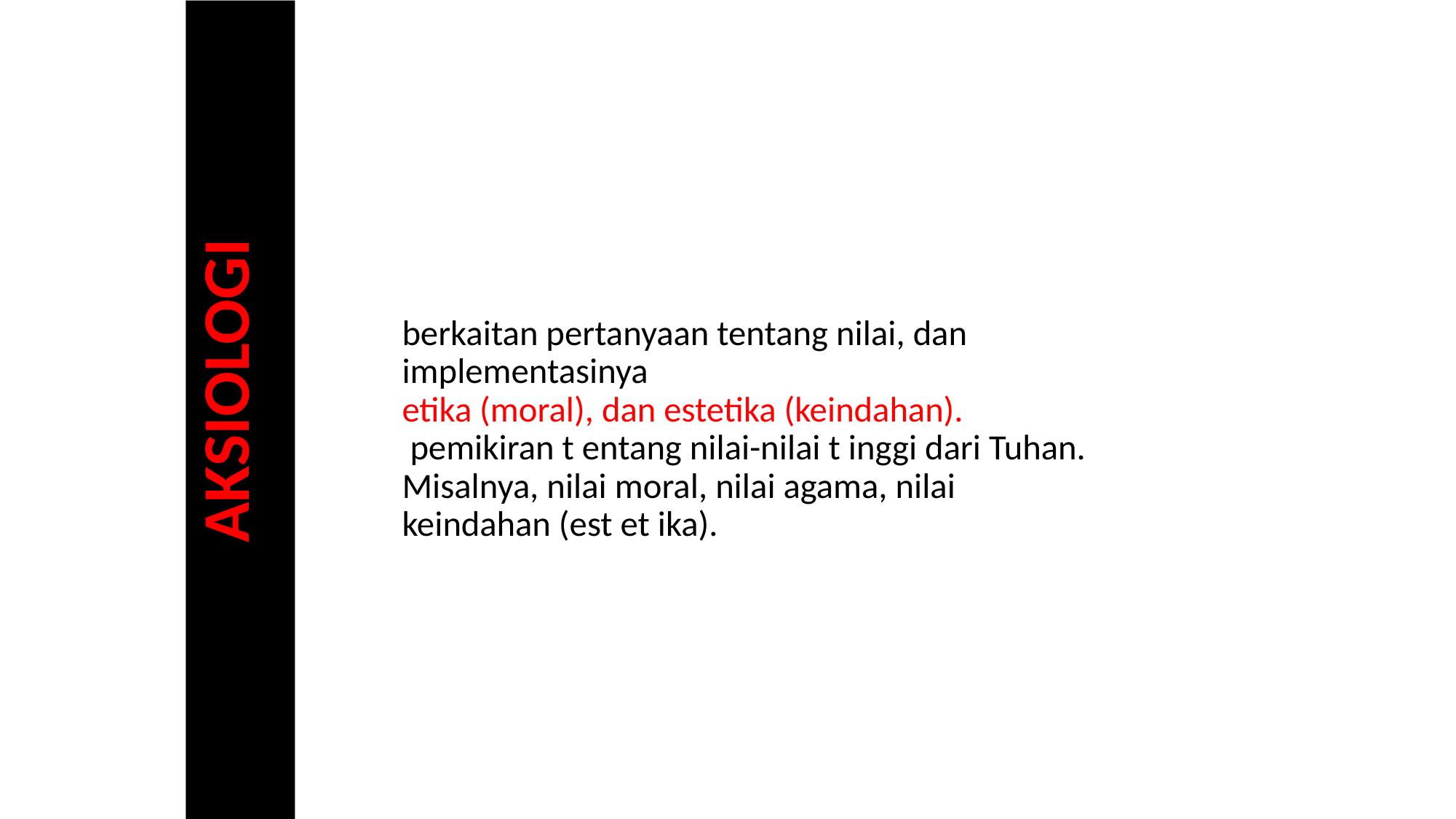

# berkaitan pertanyaan tentang nilai, dan implementasinya etika (moral), dan estetika (keindahan). pemikiran t entang nilai-nilai t inggi dari Tuhan. Misalnya, nilai moral, nilai agama, nilai keindahan (est et ika).
AKSIOLOGI